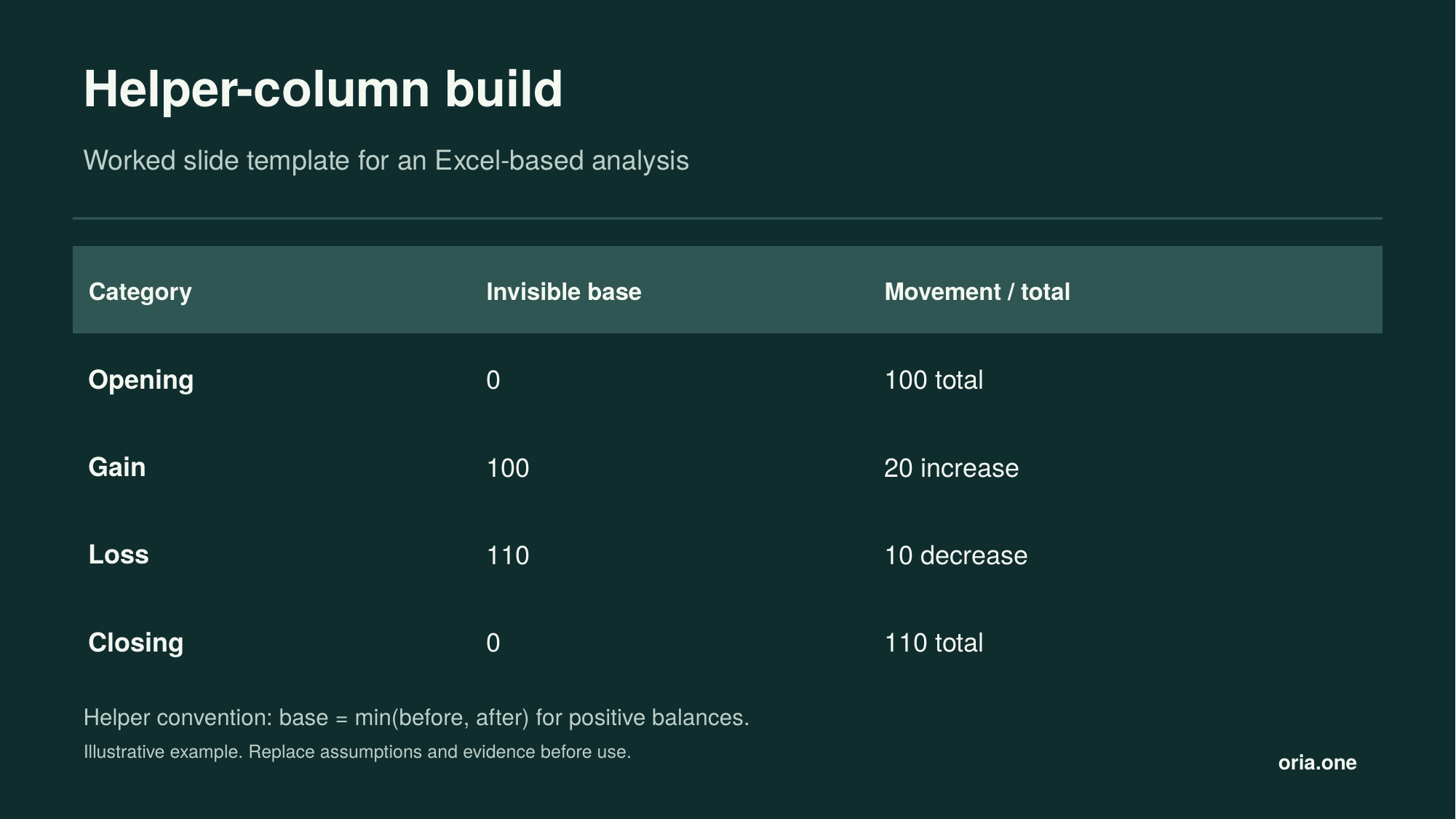

Helper-column build
Worked slide template for an Excel-based analysis

| Category | Invisible base | Movement / total |
| --- | --- | --- |
| Opening | 0 | 100 total |
| Gain | 100 | 20 increase |
| Loss | 110 | 10 decrease |
| Closing | 0 | 110 total |
Helper convention: base = min(before, after) for positive balances.
Illustrative example. Replace assumptions and evidence before use.
oria.one